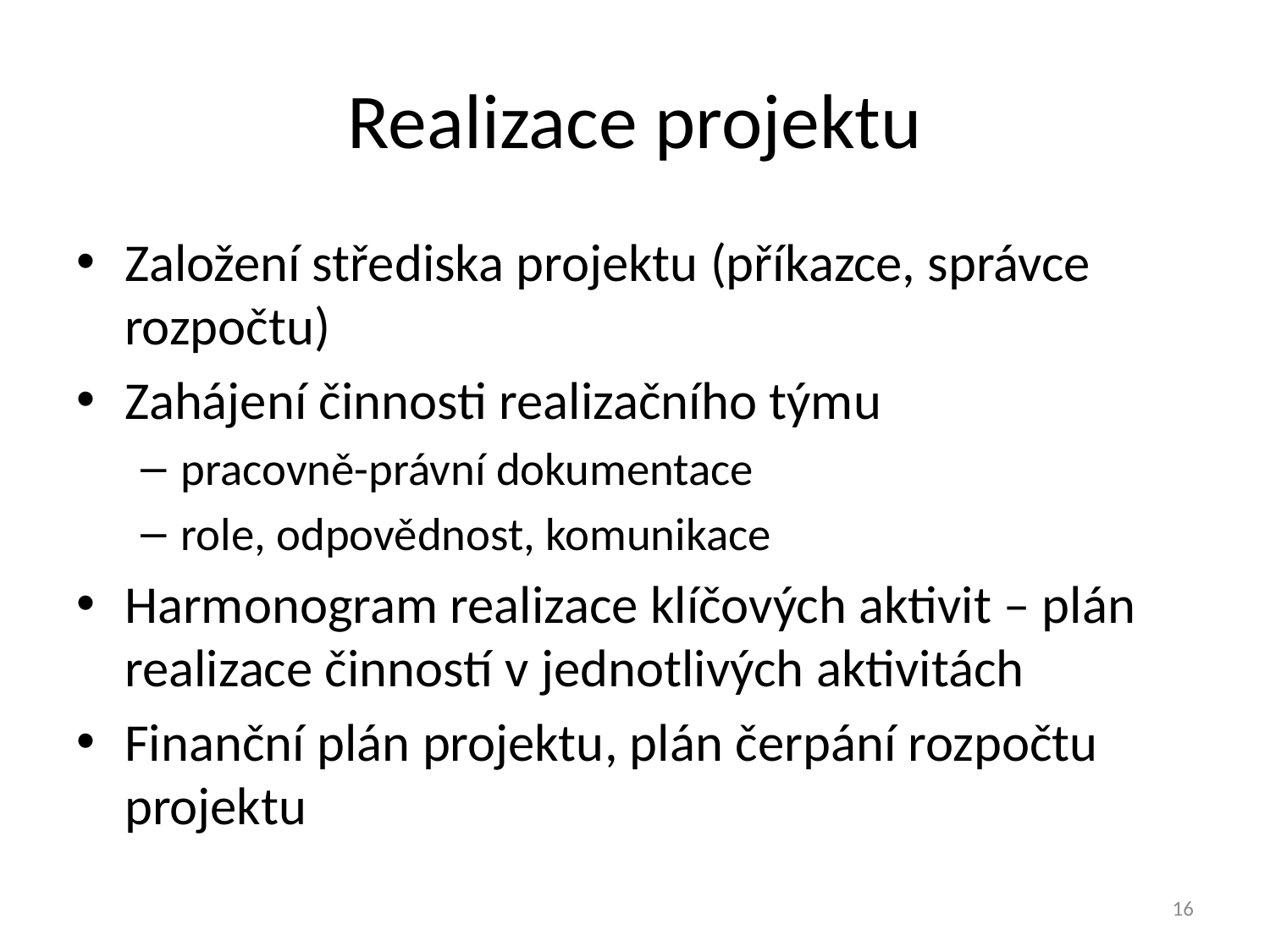

# Realizace projektu
Založení střediska projektu (příkazce, správce rozpočtu)
Zahájení činnosti realizačního týmu
pracovně-právní dokumentace
role, odpovědnost, komunikace
Harmonogram realizace klíčových aktivit – plán realizace činností v jednotlivých aktivitách
Finanční plán projektu, plán čerpání rozpočtu projektu

16